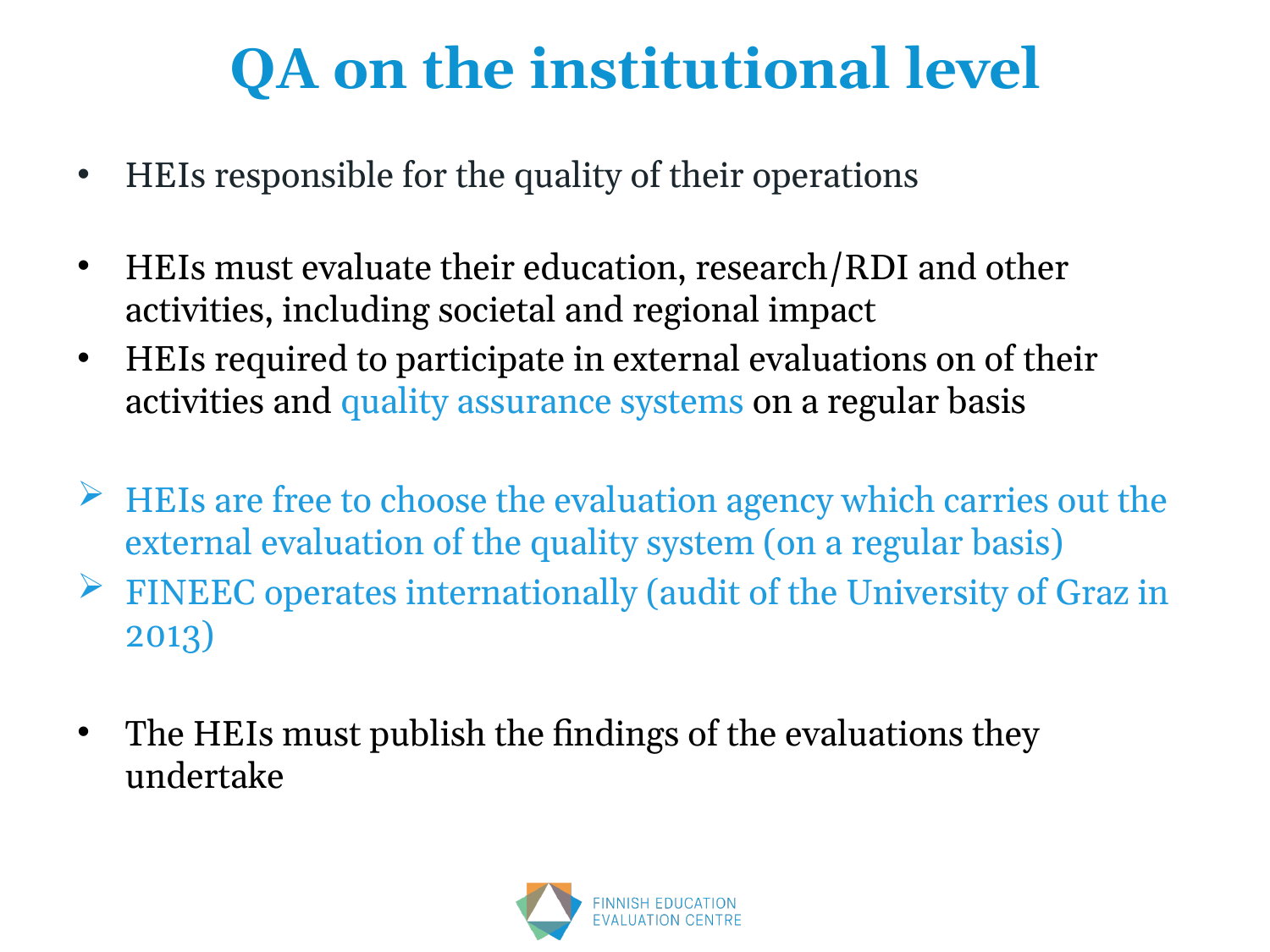

# QA on the institutional level
HEIs responsible for the quality of their operations

HEIs must evaluate their education, research/RDI and other activities, including societal and regional impact
HEIs required to participate in external evaluations on of their activities and quality assurance systems on a regular basis

HEIs are free to choose the evaluation agency which carries out the external evaluation of the quality system (on a regular basis)
FINEEC operates internationally (audit of the University of Graz in 2013)

The HEIs must publish the findings of the evaluations they undertake